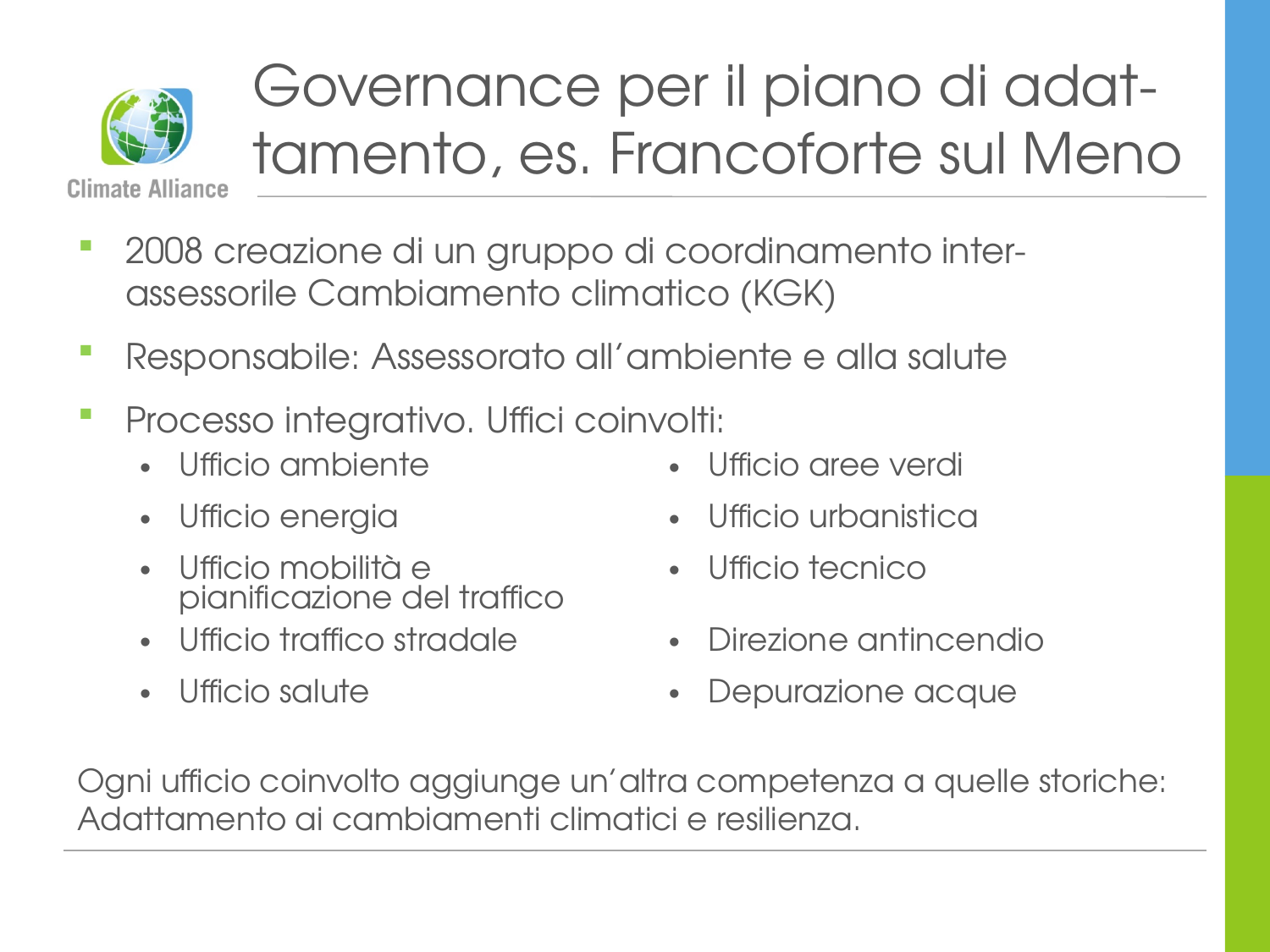

# Governance per il piano di adat-tamento, es. Francoforte sul Meno
2008 creazione di un gruppo di coordinamento inter-assessorile Cambiamento climatico (KGK)
Responsabile: Assessorato all’ambiente e alla salute
Processo integrativo. Uffici coinvolti:
| Ufficio ambiente | Ufficio aree verdi |
| --- | --- |
| Ufficio energia | Ufficio urbanistica |
| Ufficio mobilità e pianificazione del traffico | Ufficio tecnico |
| Ufficio traffico stradale | Direzione antincendio |
| Ufficio salute | Depurazione acque |
Ogni ufficio coinvolto aggiunge un’altra competenza a quelle storiche: Adattamento ai cambiamenti climatici e resilienza.